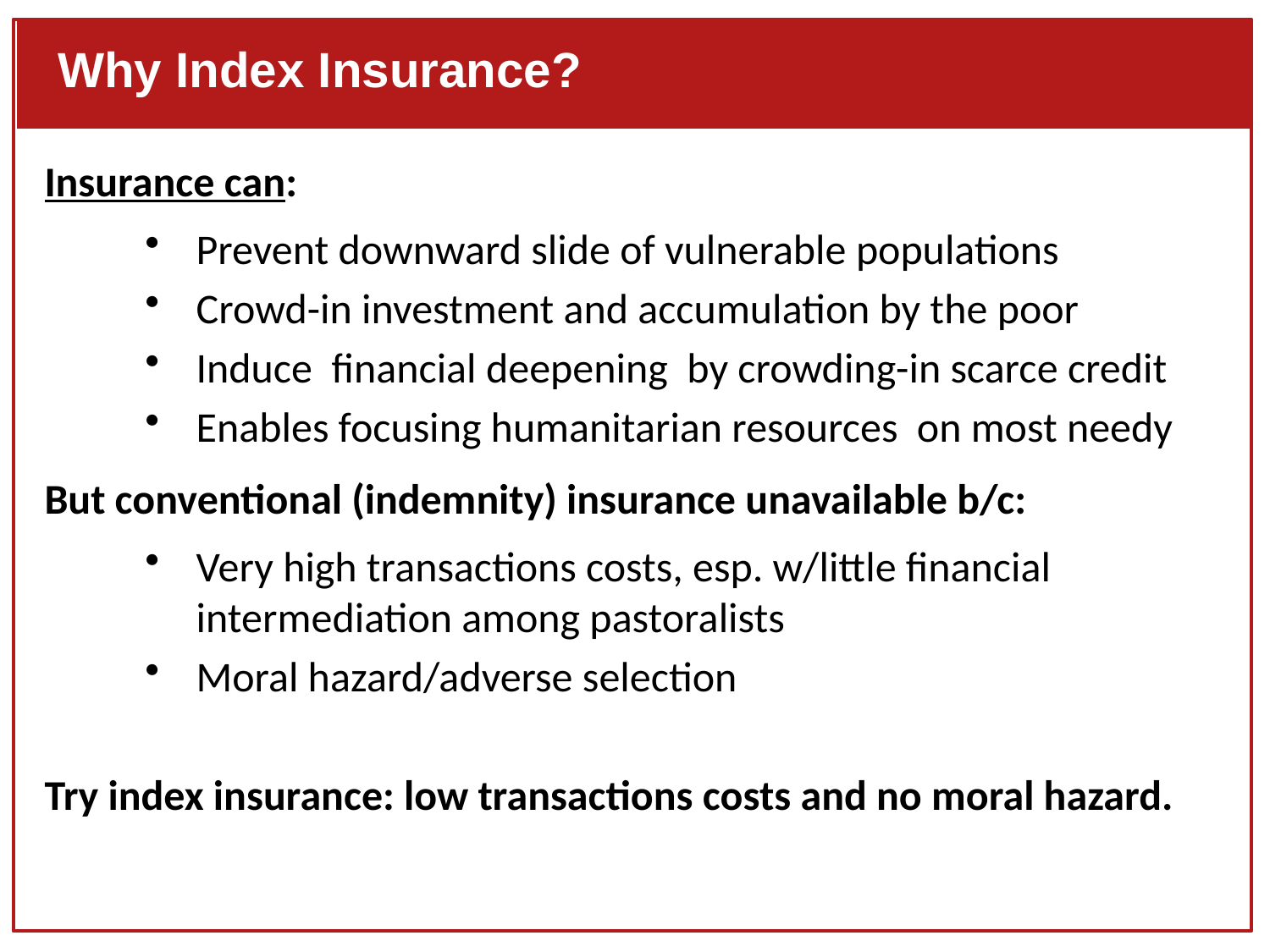

Why Index Insurance?
Insurance can:
Prevent downward slide of vulnerable populations
Crowd-in investment and accumulation by the poor
Induce  financial deepening  by crowding-in scarce credit
Enables focusing humanitarian resources  on most needy
But conventional (indemnity) insurance unavailable b/c:
Very high transactions costs, esp. w/little financial intermediation among pastoralists
Moral hazard/adverse selection

Try index insurance: low transactions costs and no moral hazard.
#